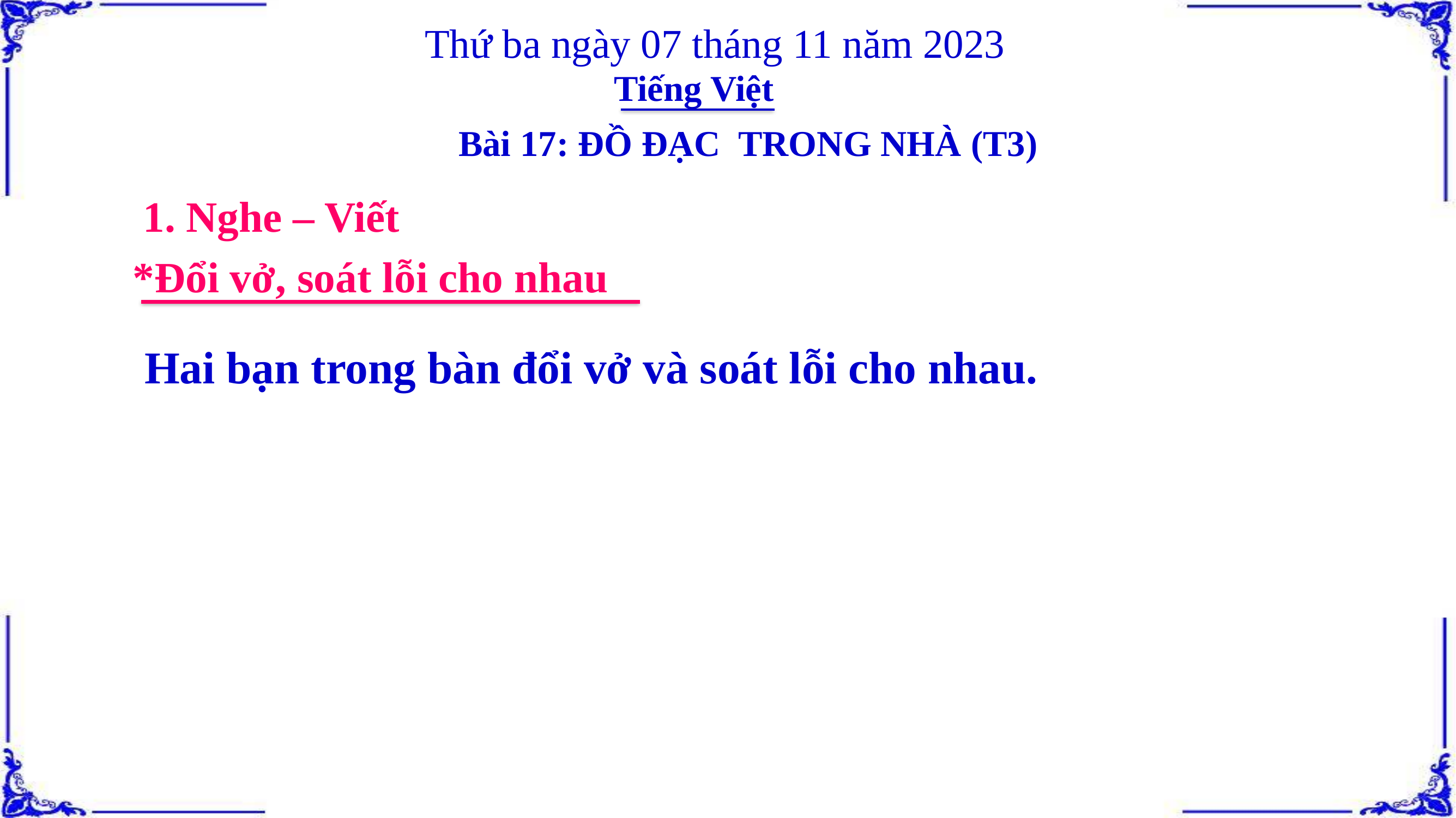

Thứ ba ngày 07 tháng 11 năm 2023
Tiếng Việt
Bài 17: ĐỒ ĐẠC  TRONG NHÀ (T3)
1. Nghe – Viết
*Đổi vở, soát lỗi cho nhau
Hai bạn trong bàn đổi vở và soát lỗi cho nhau.